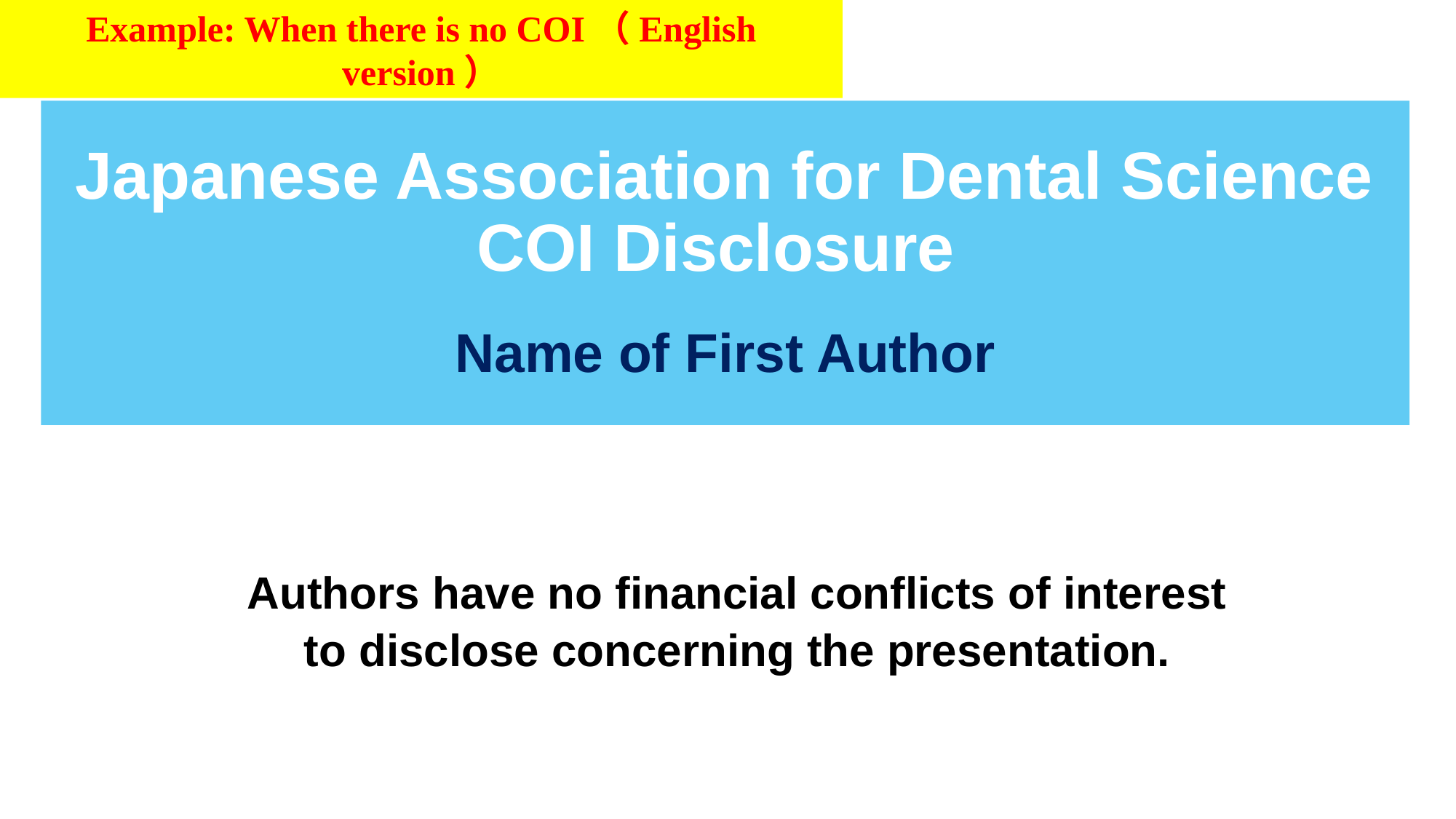

Example: When there is no COI（English version）
Japanese Association for Dental Science
COI Disclosure
　
Name of First Author
Authors have no financial conflicts of interest
to disclose concerning the presentation.